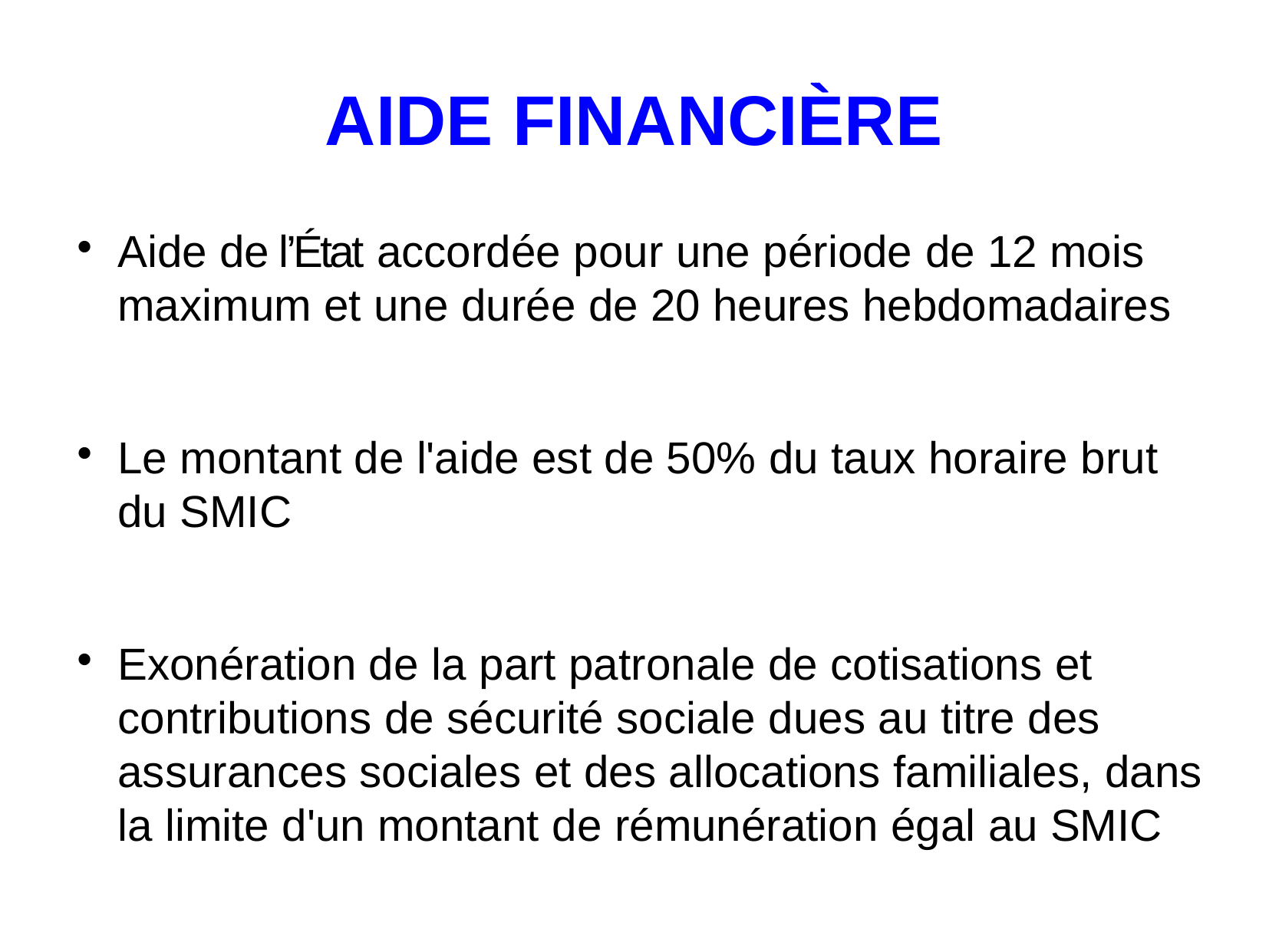

AIDE FINANCIÈRE
Aide de l’État accordée pour une période de 12 mois maximum et une durée de 20 heures hebdomadaires

Le montant de l'aide est de 50% du taux horaire brut du SMIC

Exonération de la part patronale de cotisations et contributions de sécurité sociale dues au titre des assurances sociales et des allocations familiales, dans la limite d'un montant de rémunération égal au SMIC